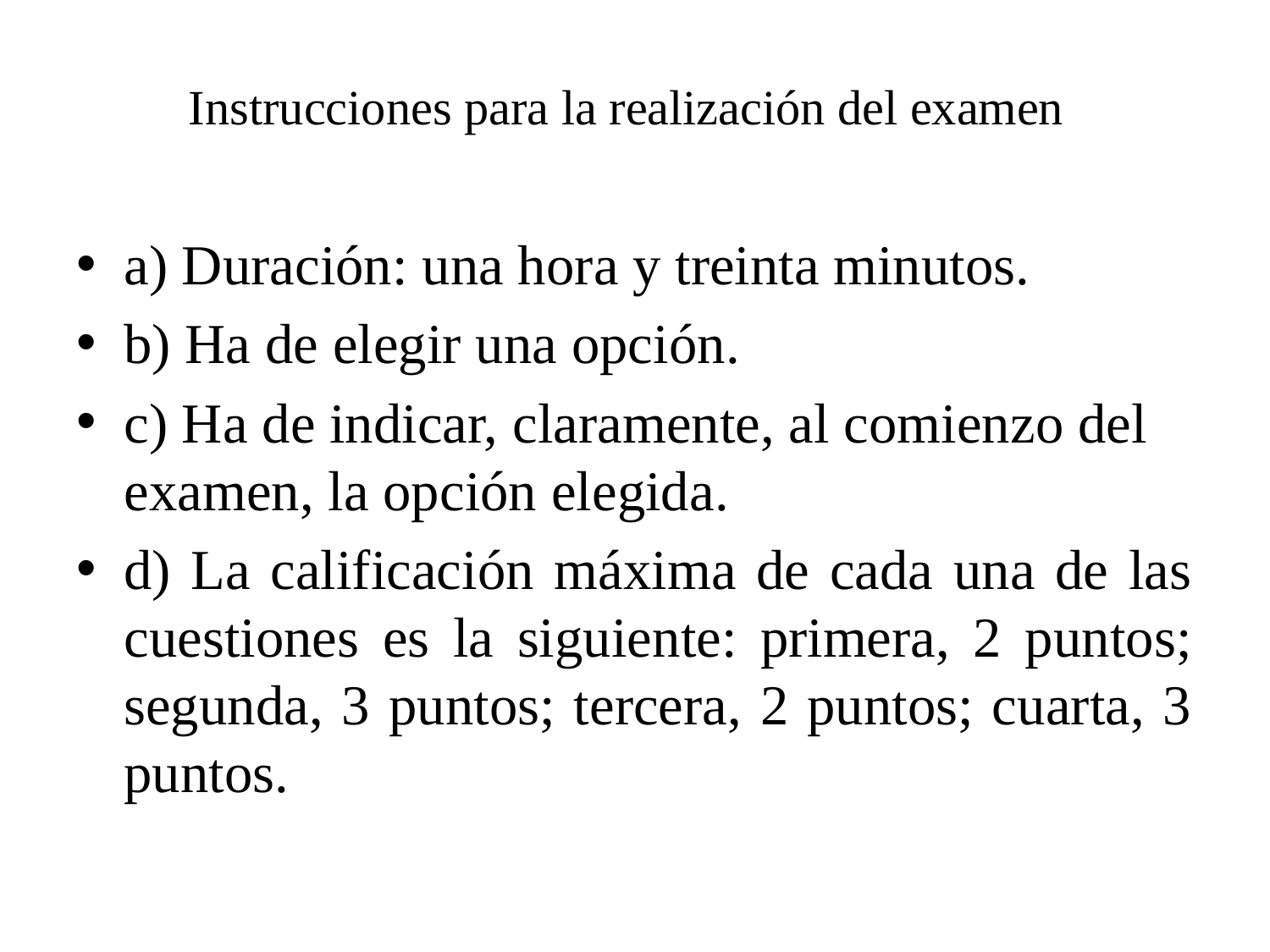

# Instrucciones para la realización del examen
a) Duración: una hora y treinta minutos.
b) Ha de elegir una opción.
c) Ha de indicar, claramente, al comienzo del examen, la opción elegida.
d) La calificación máxima de cada una de las cuestiones es la siguiente: primera, 2 puntos; segunda, 3 puntos; tercera, 2 puntos; cuarta, 3 puntos.